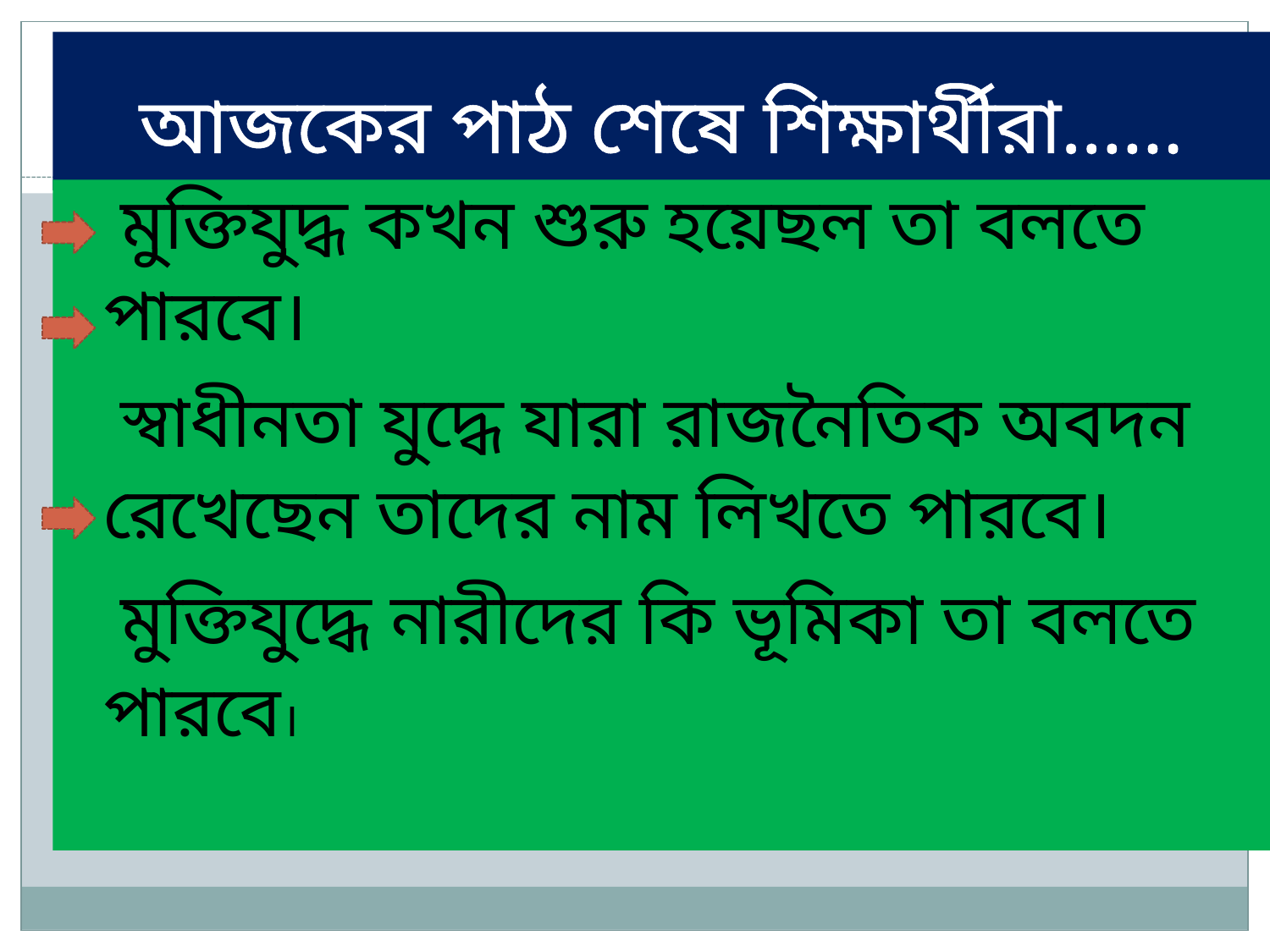

# আজকের পাঠ শেষে শিক্ষার্থীরা……
   মুক্তিযুদ্ধ কখন শুরু হয়েছল তা বলতে পারবে।
   স্বাধীনতা যুদ্ধে যারা রাজনৈতিক অবদন রেখেছেন তাদের নাম লিখতে পারবে।
   মুক্তিযুদ্ধে নারীদের কি ভূমিকা তা বলতে পারবে।